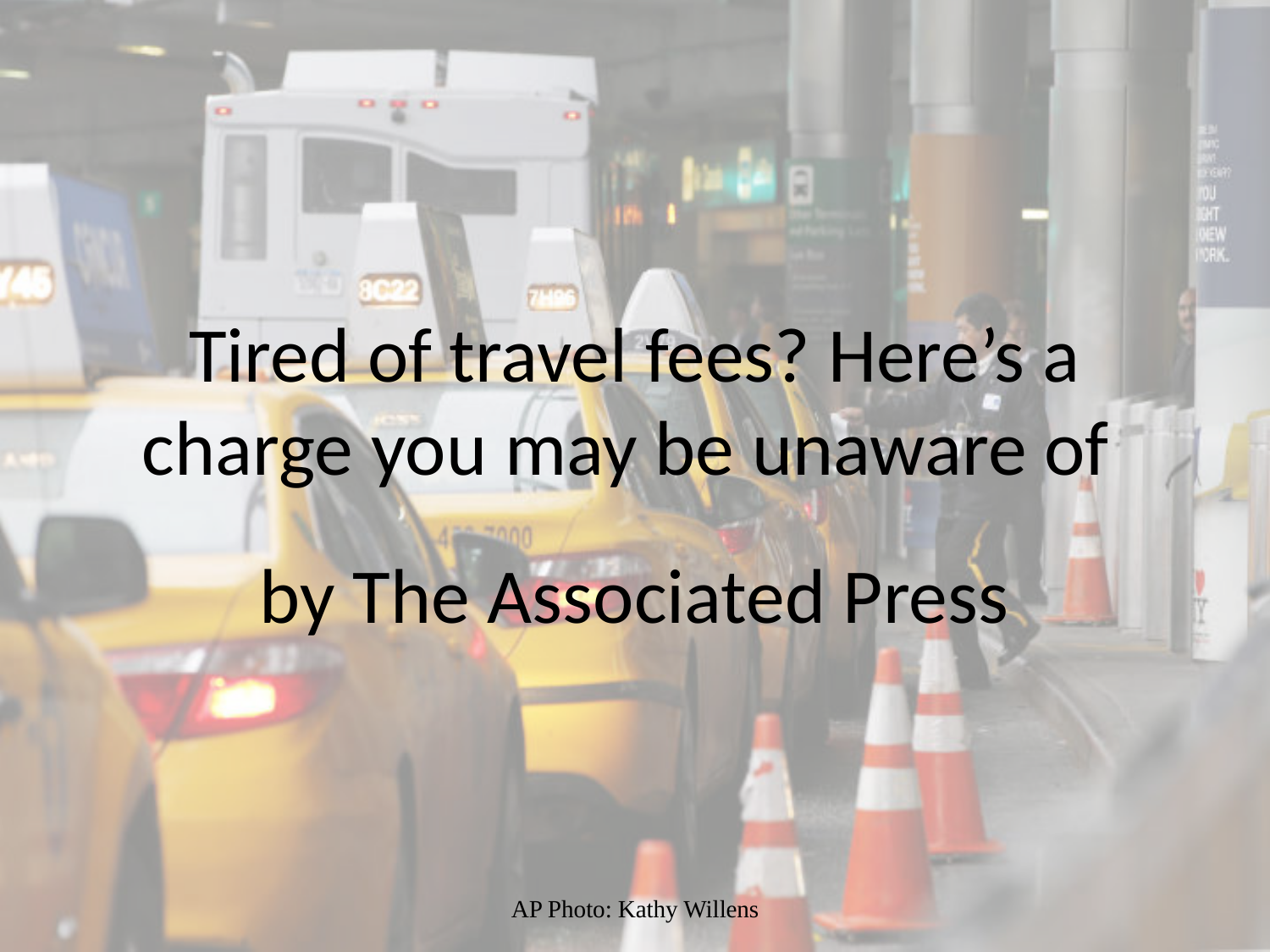

# Tired of travel fees? Here’s a charge you may be unaware of
by The Associated Press
AP Photo: Kathy Willens